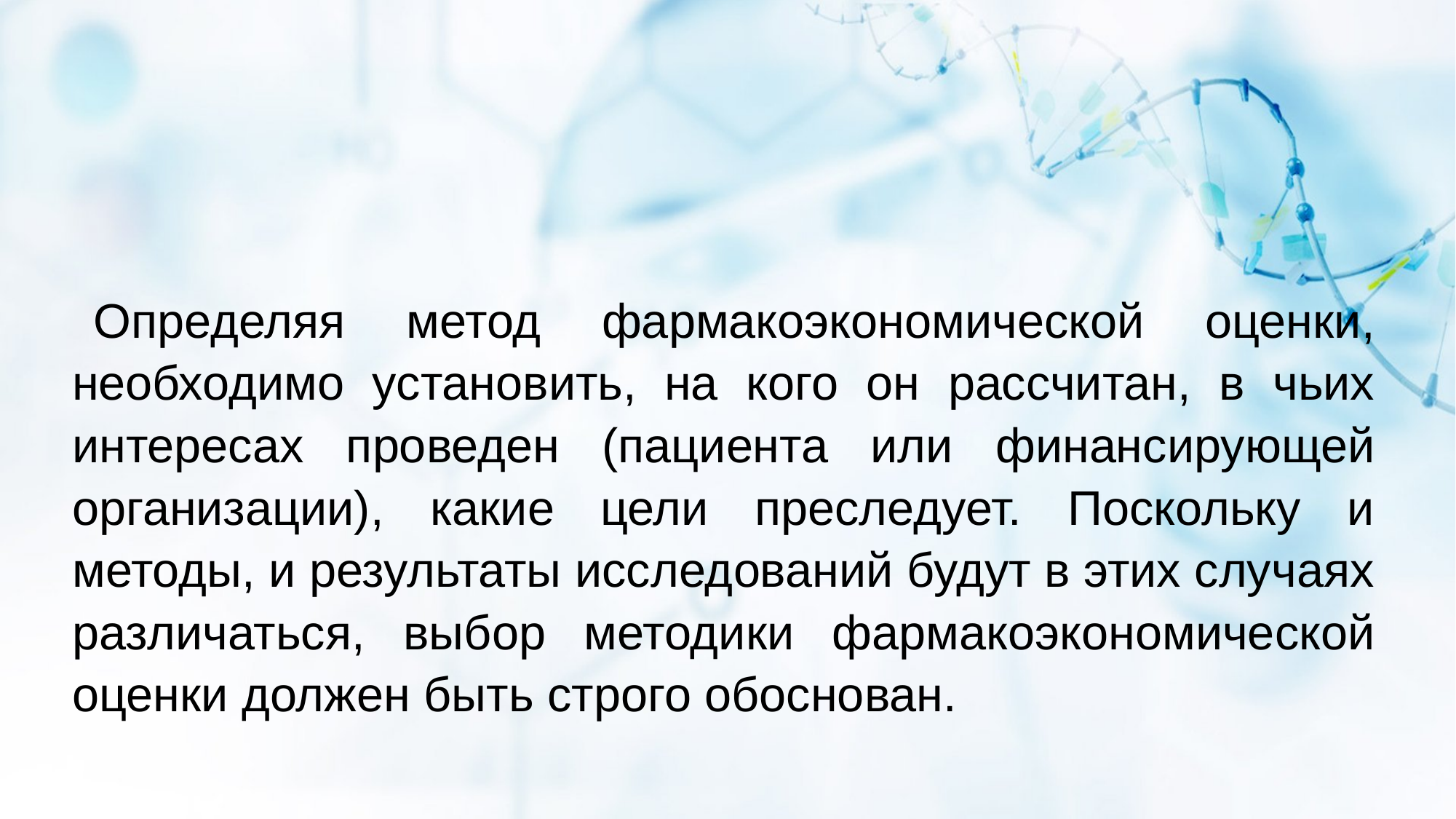

Определяя метод фармакоэкономической оценки, необходимо установить, на кого он рассчитан, в чьих интересах проведен (пациента или финансирующей организации), какие цели преследует. Поскольку и методы, и результаты исследований будут в этих случаях различаться, выбор методики фармакоэкономической оценки должен быть строго обоснован.